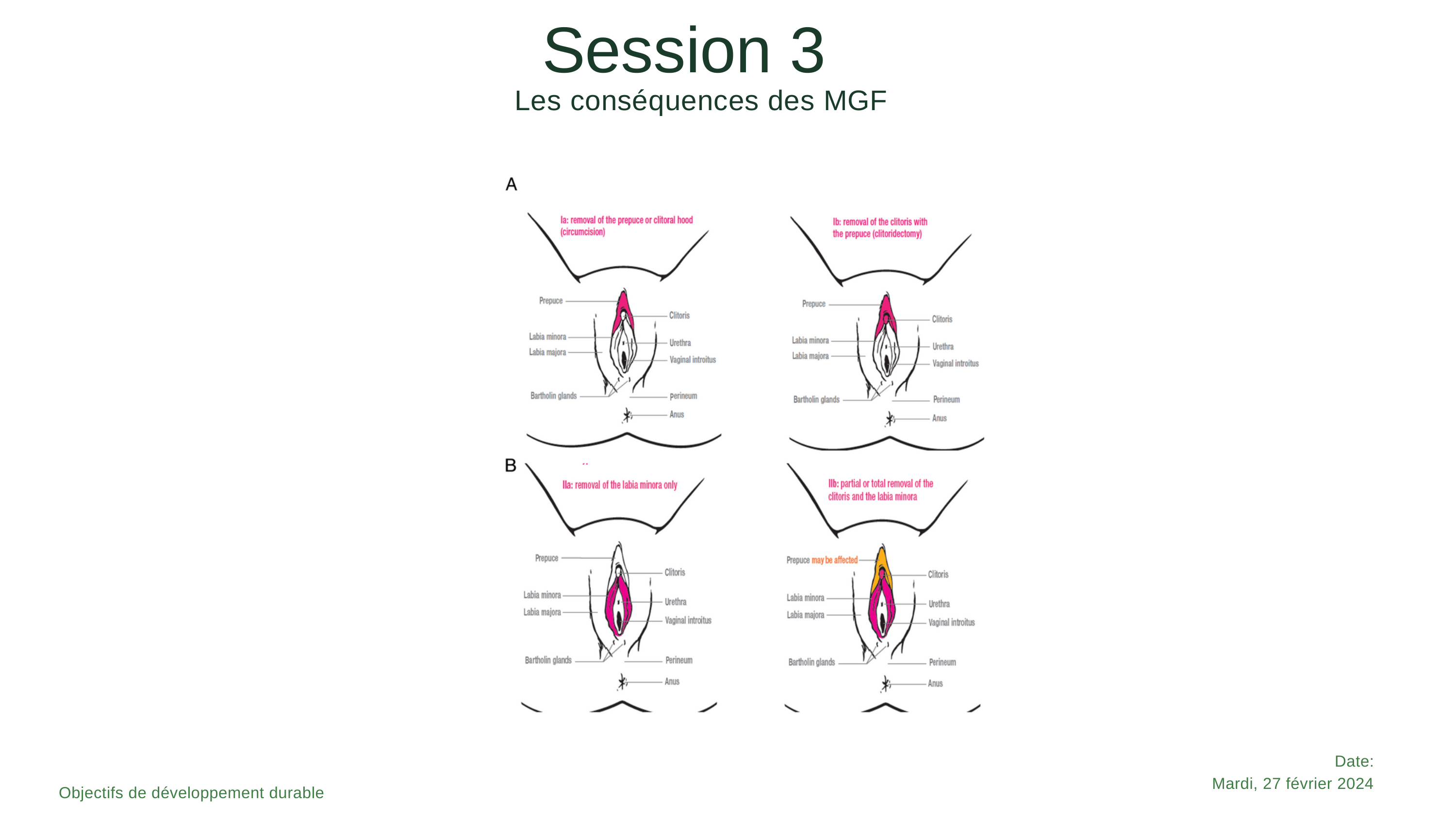

Session 3
Les conséquences des MGF

Date:
Mardi, 27 février 2024
Objectifs de développement durable